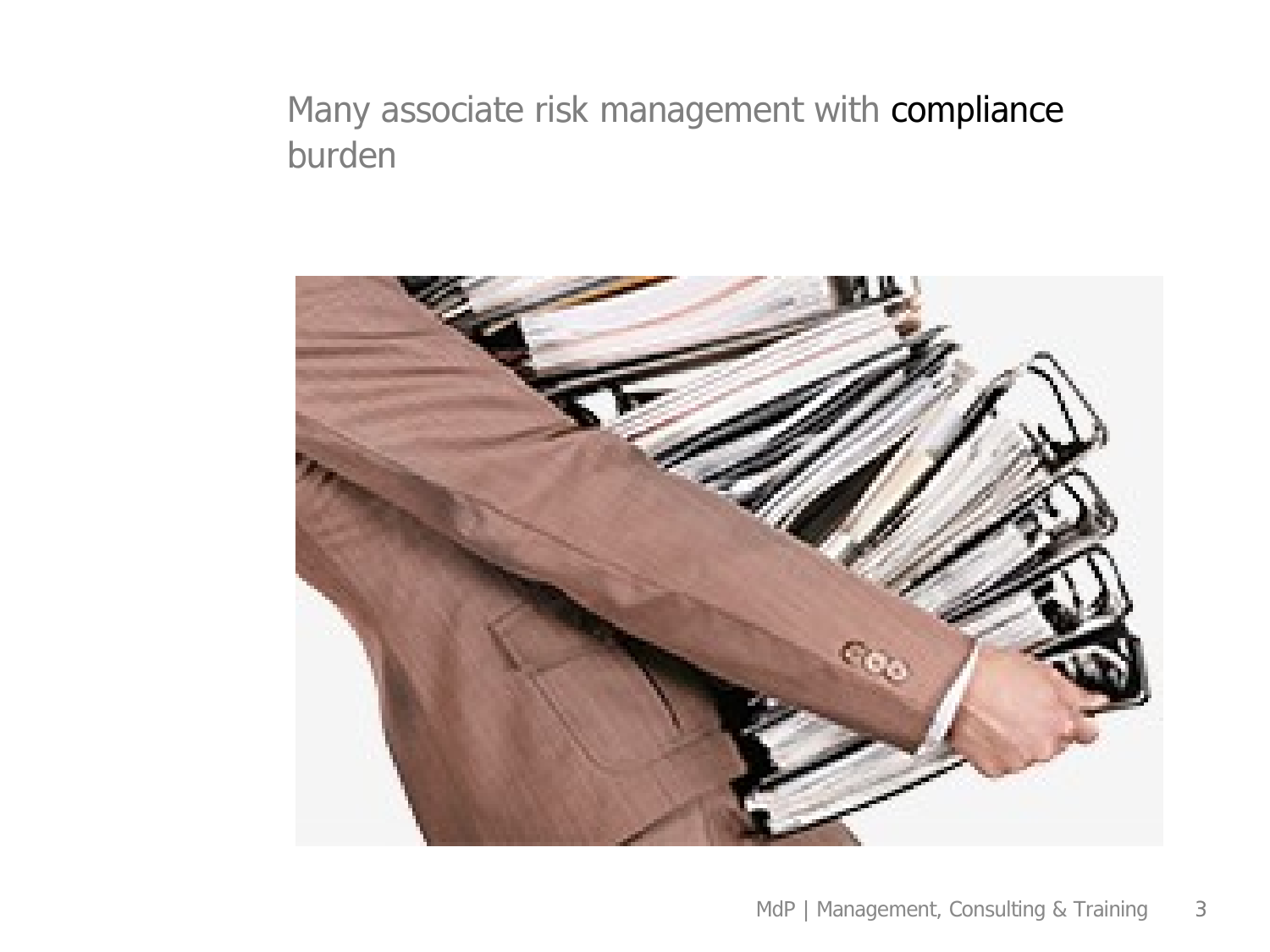

Many associate risk management with compliance burden

MdP | Management, Consulting & Training
3